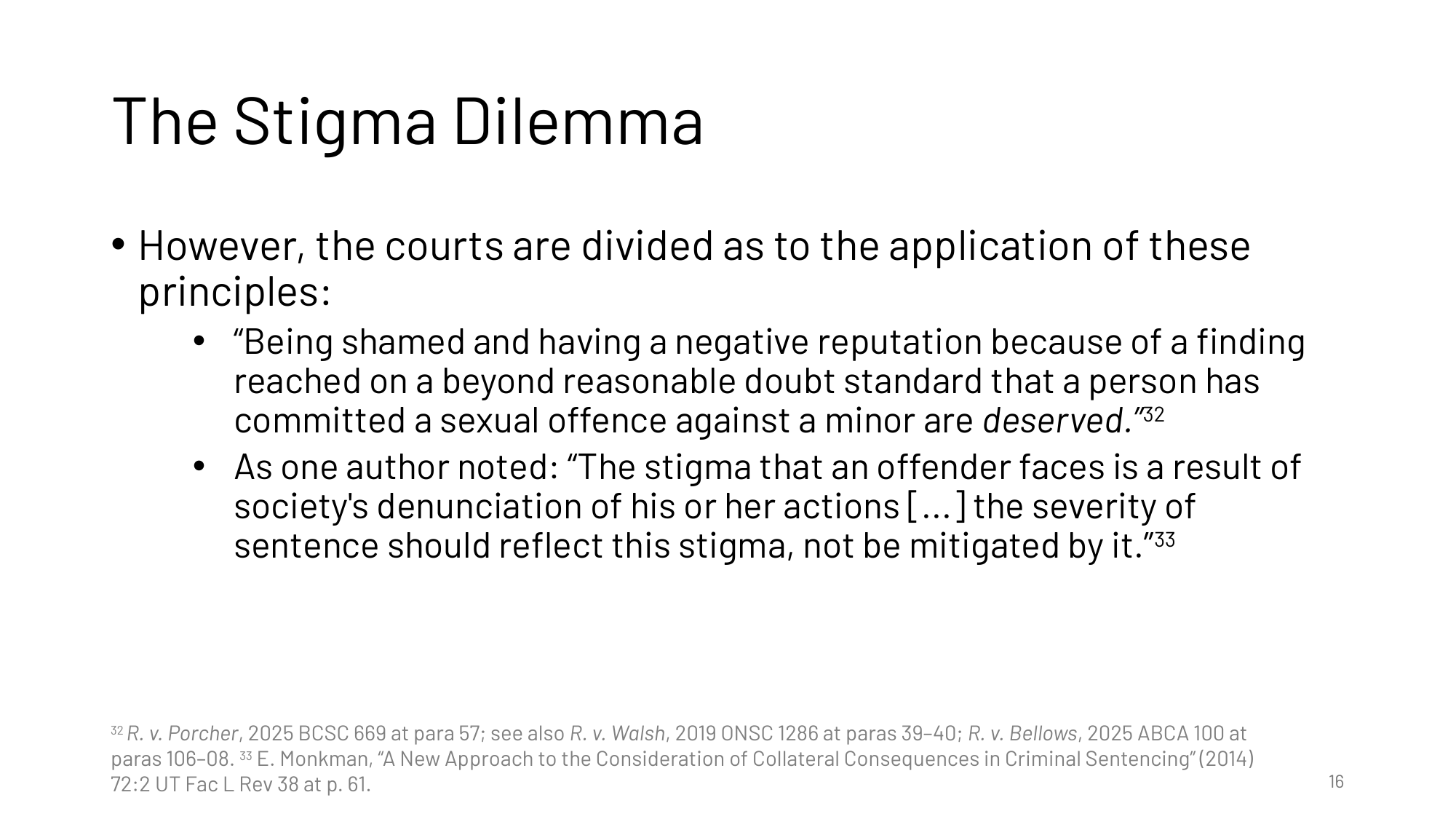

# The Stigma Dilemma
However, the courts are divided as to the application of these principles:
“Being shamed and having a negative reputation because of a finding reached on a beyond reasonable doubt standard that a person has committed a sexual offence against a minor are deserved.”32
As one author noted: “The stigma that an offender faces is a result of society's denunciation of his or her actions [...] the severity of sentence should reflect this stigma, not be mitigated by it.”33
32 R. v. Porcher, 2025 BCSC 669 at para 57; see also R. v. Walsh, 2019 ONSC 1286 at paras 39–40; R. v. Bellows, 2025 ABCA 100 at paras 106–08. 33 E. Monkman, “A New Approach to the Consideration of Collateral Consequences in Criminal Sentencing” (2014) 72:2 UT Fac L Rev 38 at p. 61.
16